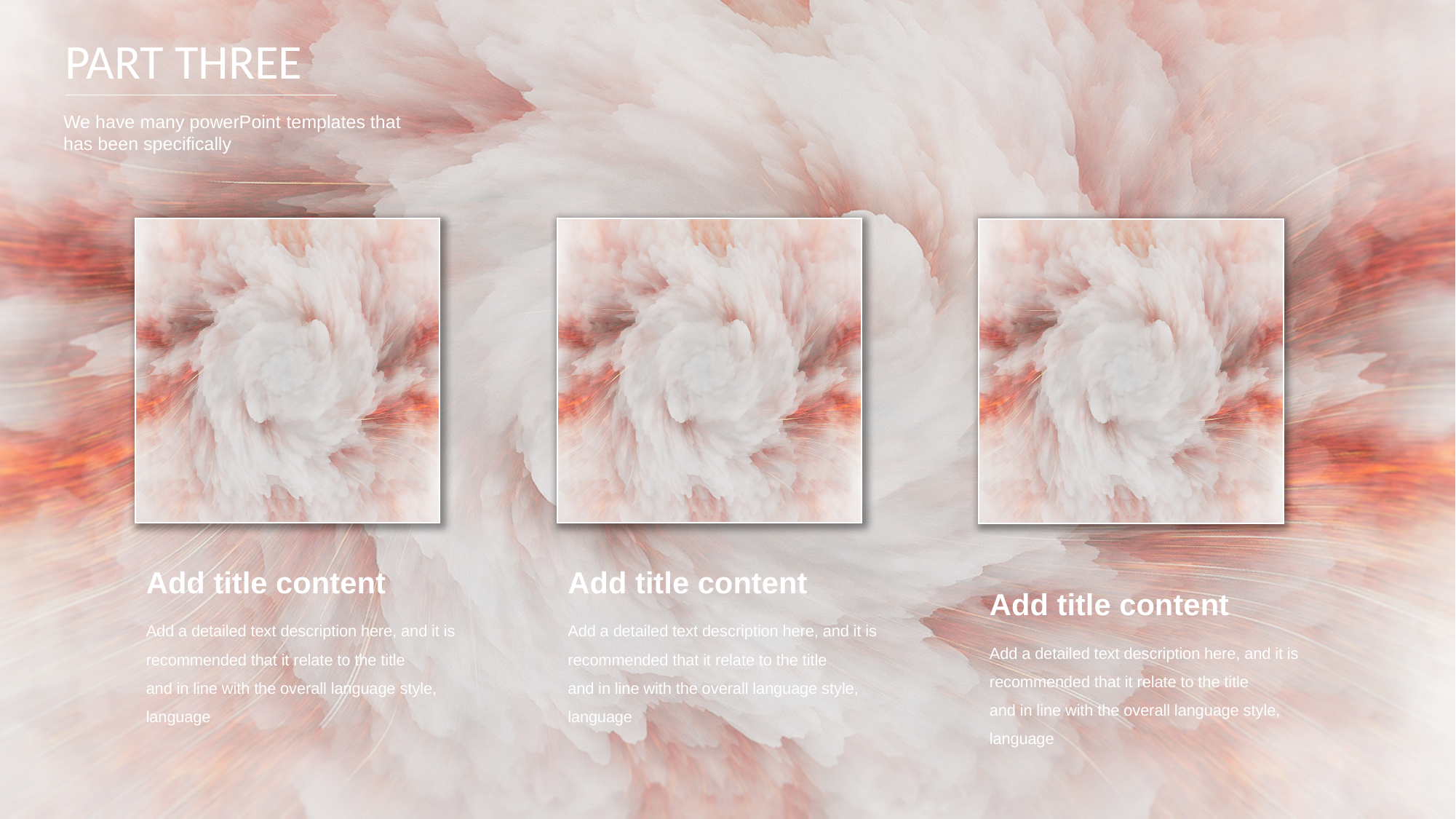

PART THREE
We have many powerPoint templates that has been specifically

Add title content
Add a detailed text description here, and it is recommended that it relate to the title
and in line with the overall language style, language
Add title content
Add a detailed text description here, and it is recommended that it relate to the title
and in line with the overall language style, language
Add title content
Add a detailed text description here, and it is recommended that it relate to the title
and in line with the overall language style, language